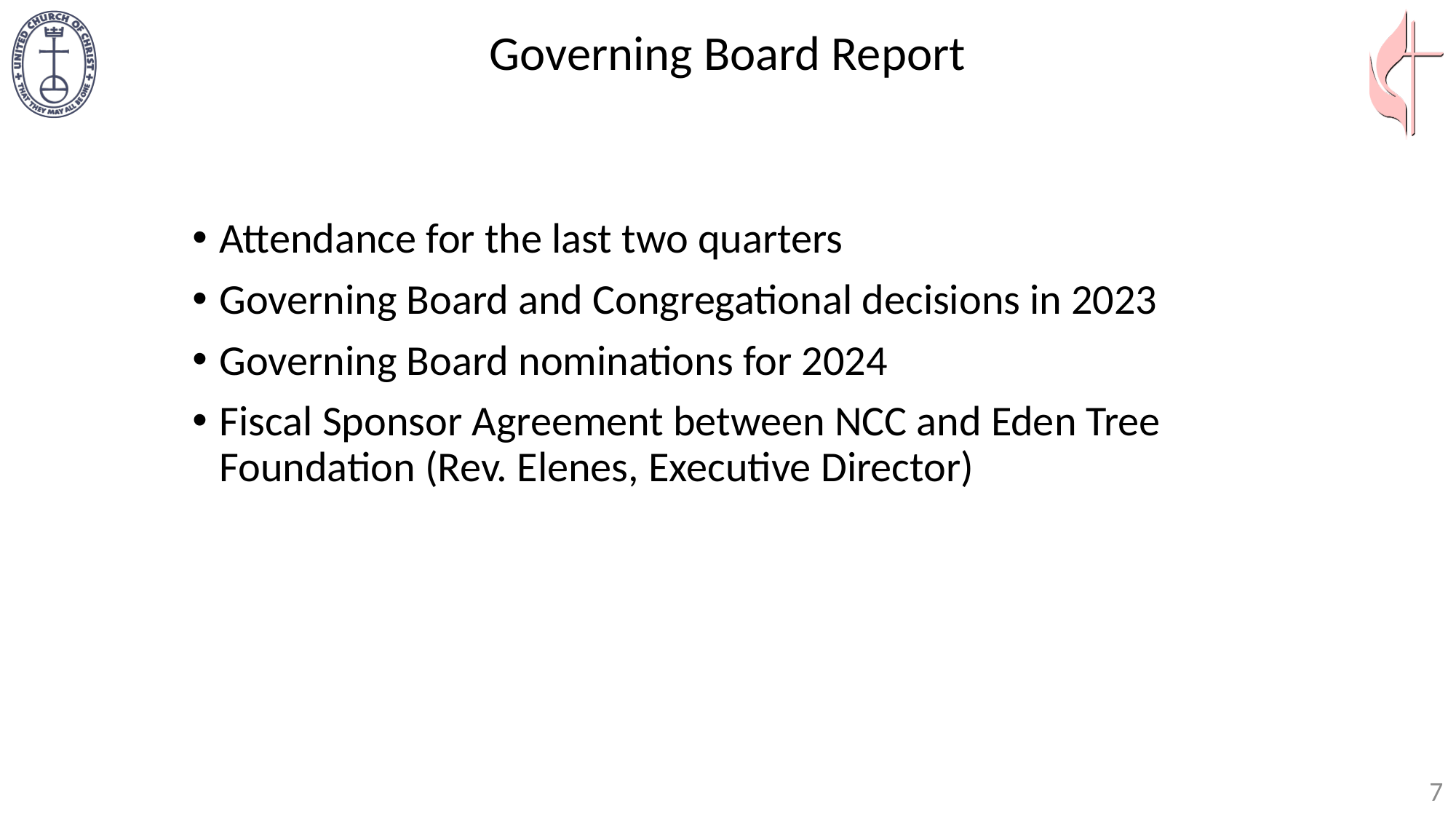

# Governing Board Report
Attendance for the last two quarters
Governing Board and Congregational decisions in 2023
Governing Board nominations for 2024
Fiscal Sponsor Agreement between NCC and Eden Tree Foundation (Rev. Elenes, Executive Director)

7